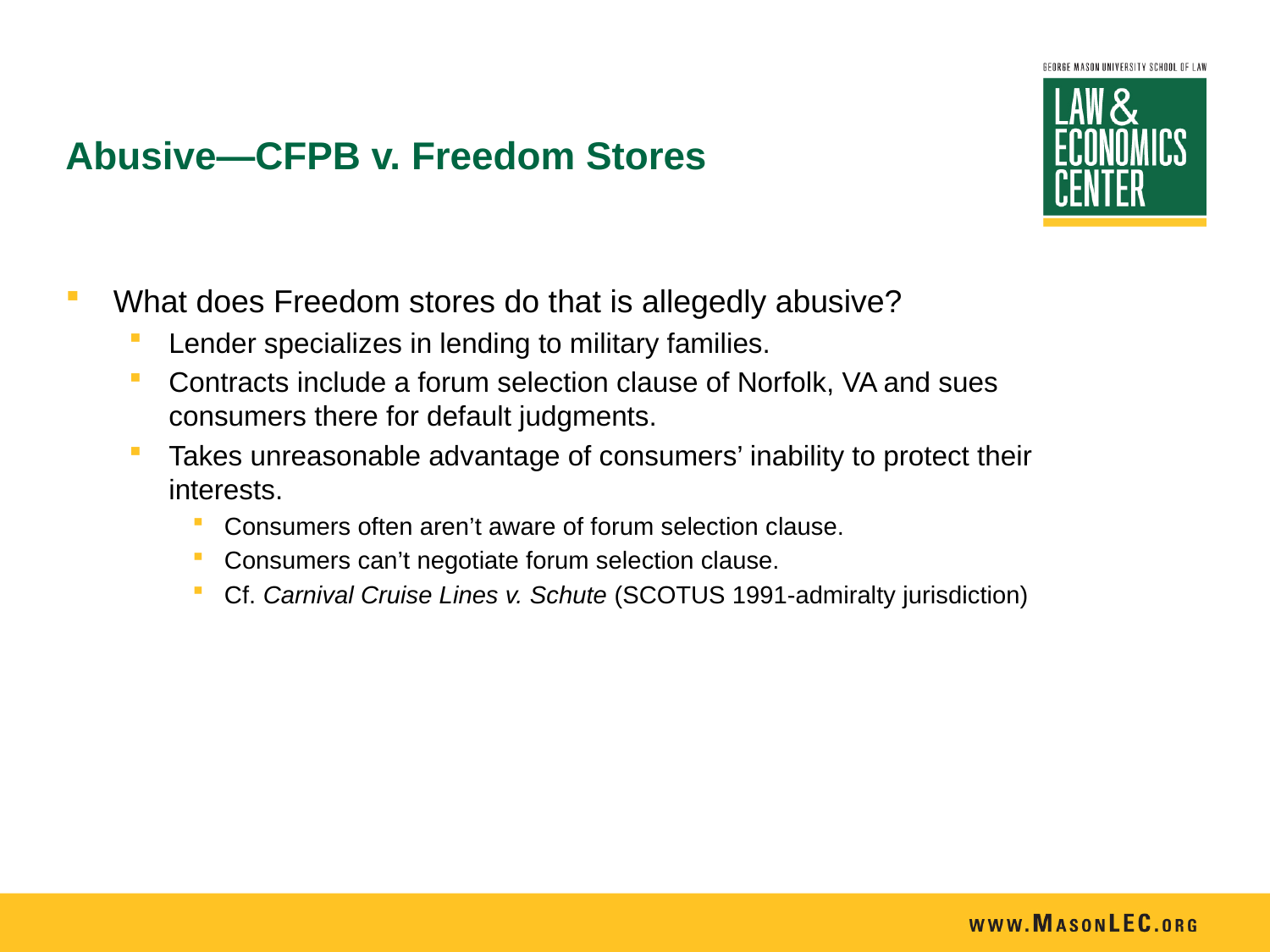

# Abusive—CFPB v. Freedom Stores
What does Freedom stores do that is allegedly abusive?
Lender specializes in lending to military families.
Contracts include a forum selection clause of Norfolk, VA and sues consumers there for default judgments.
Takes unreasonable advantage of consumers’ inability to protect their interests.
Consumers often aren’t aware of forum selection clause.
Consumers can’t negotiate forum selection clause.
Cf. Carnival Cruise Lines v. Schute (SCOTUS 1991-admiralty jurisdiction)